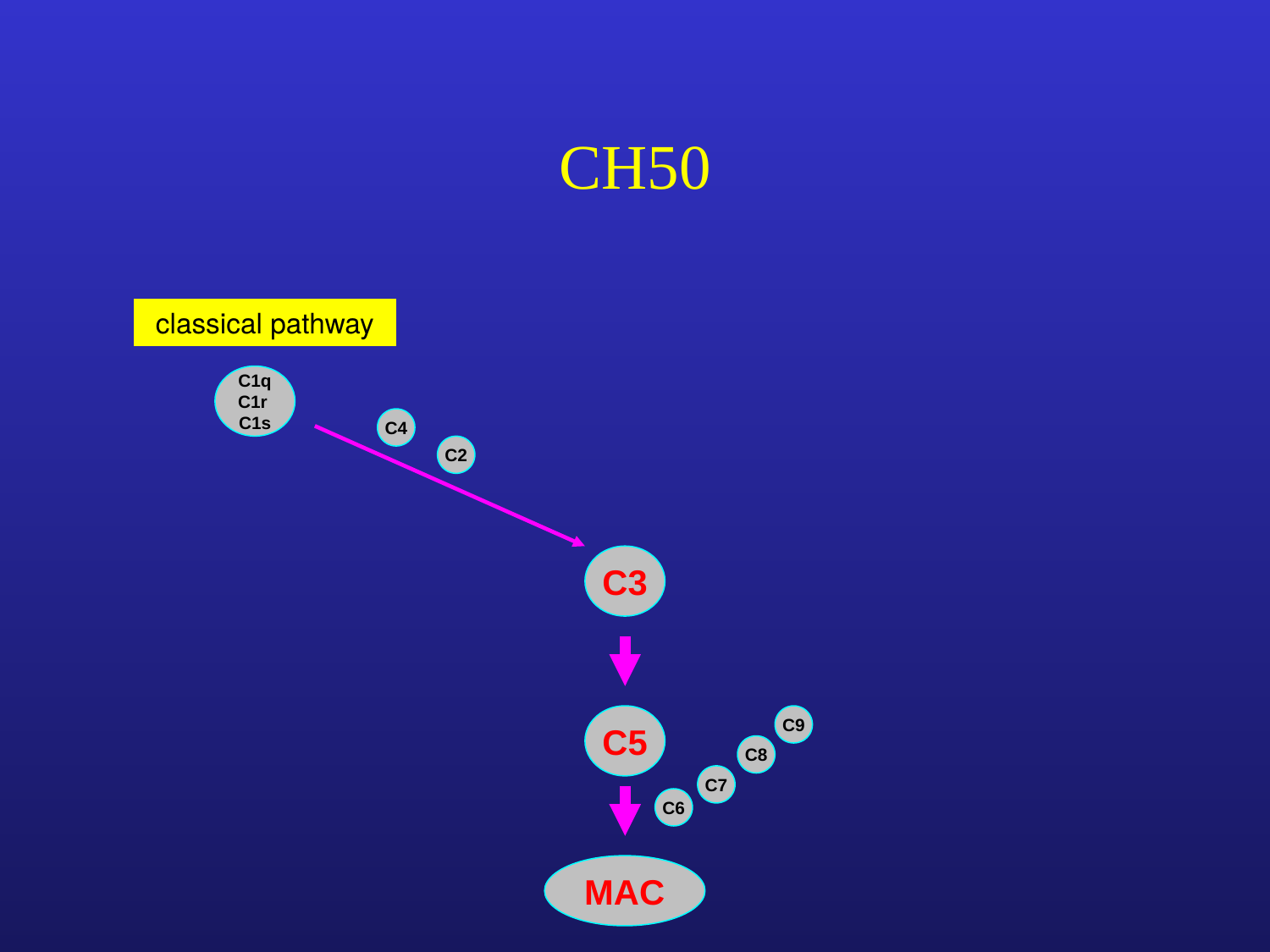

# CH50
classical pathway
C1q
C1r
C1s
C4

C2
C3

C5
C9
C8
C7

C6
MAC